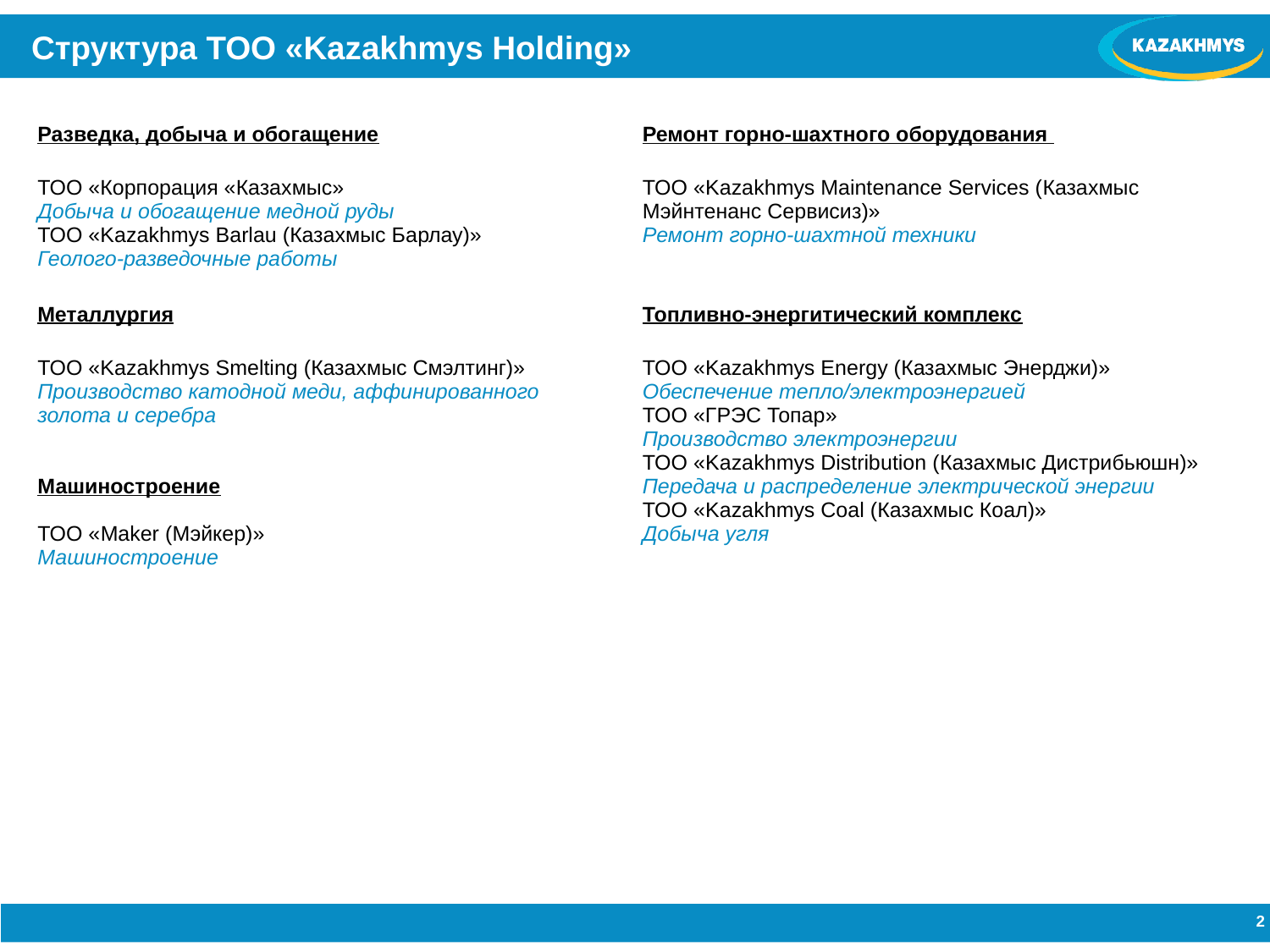

# Структура ТОО «Kazakhmys Holding»
| Разведка, добыча и обогащение | Ремонт горно-шахтного оборудования |
| --- | --- |
| ТОО «Корпорация «Казахмыс»  Добыча и обогащение медной руды ТОО «Kazakhmys Barlau (Казахмыс Барлау)»  Геолого-разведочные работы | ТОО «Kazakhmys Maintenance Services (Казахмыс Мэйнтенанс Сервисиз)»  Ремонт горно-шахтной техники |
| Металлургия | Топливно-энергитический комплекс |
| ТОО «Kazakhmys Smelting (Казахмыс Смэлтинг)»  Производство катодной меди, аффинированного золота и серебра Машиностроение ТОО «Maker (Мэйкер)»  Машиностроение | ТОО «Kazakhmys Energy (Казахмыс Энерджи)»  Обеспечение тепло/электроэнергией ТОО «ГРЭС Топар»  Производство электроэнергии ТОО «Kazakhmys Distribution (Казахмыс Дистрибьюшн)»  Передача и распределение электрической энергии ТОО «Kazakhmys Coal (Казахмыс Коал)»  Добыча угля |
|  |  |
|  |  |
2